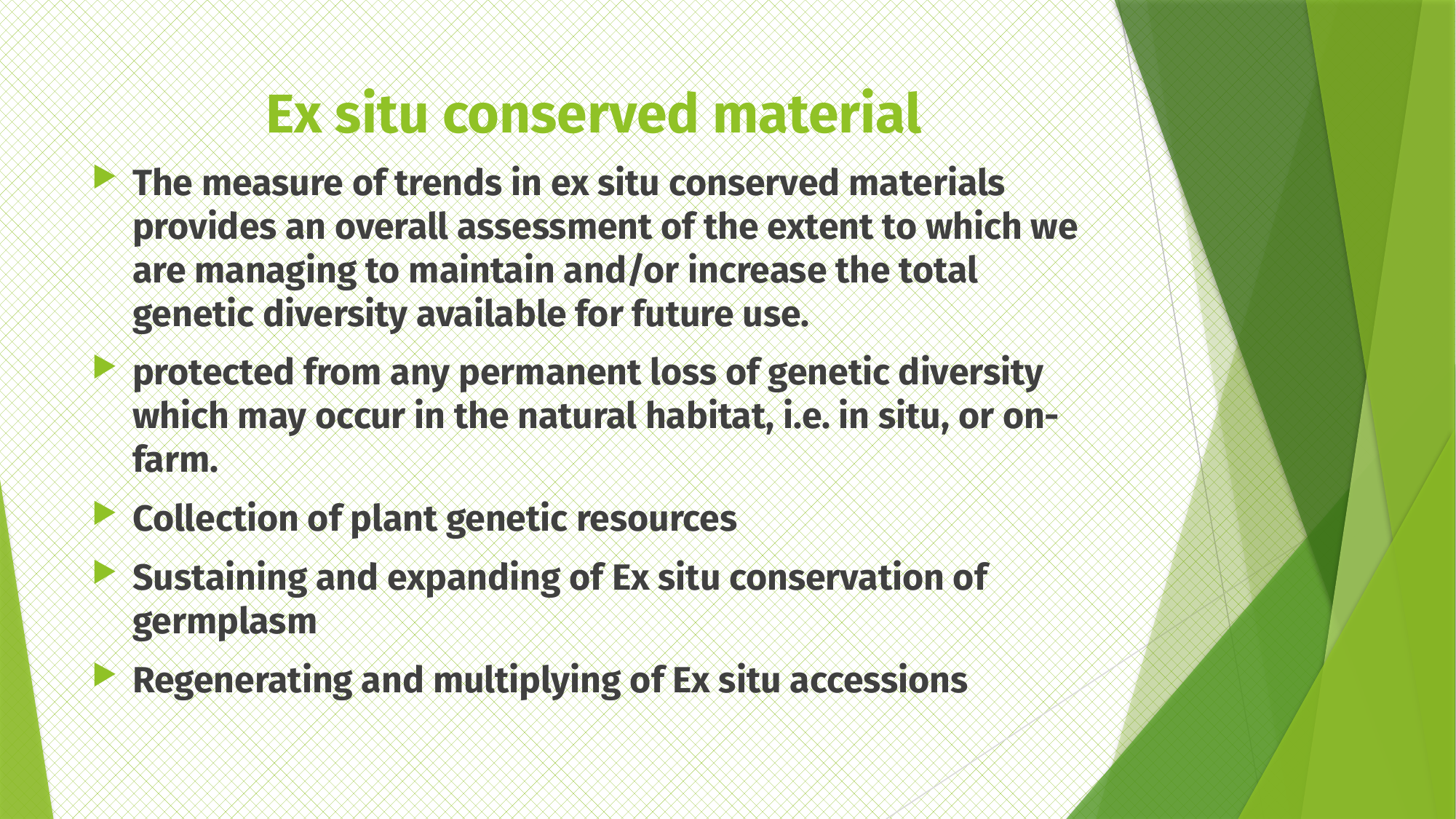

# Ex situ conserved material
The measure of trends in ex situ conserved materials provides an overall assessment of the extent to which we are managing to maintain and/or increase the total genetic diversity available for future use.
protected from any permanent loss of genetic diversity which may occur in the natural habitat, i.e. in situ, or on-farm.
Collection of plant genetic resources
Sustaining and expanding of Ex situ conservation of germplasm
Regenerating and multiplying of Ex situ accessions